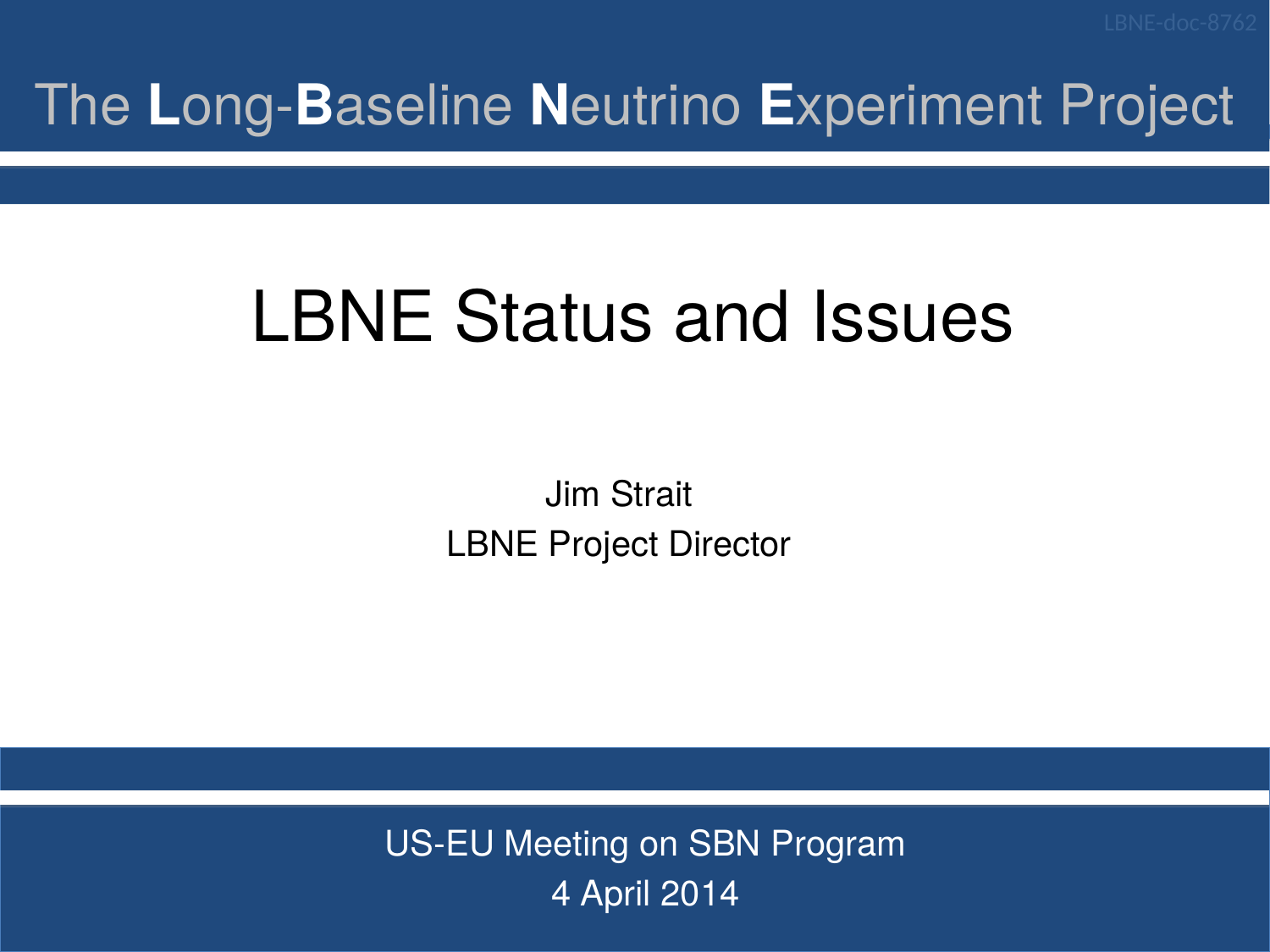

LBNE-doc-8762
# LBNE Status and Issues
Jim Strait
LBNE Project Director
US-EU Meeting on SBN Program
4 April 2014